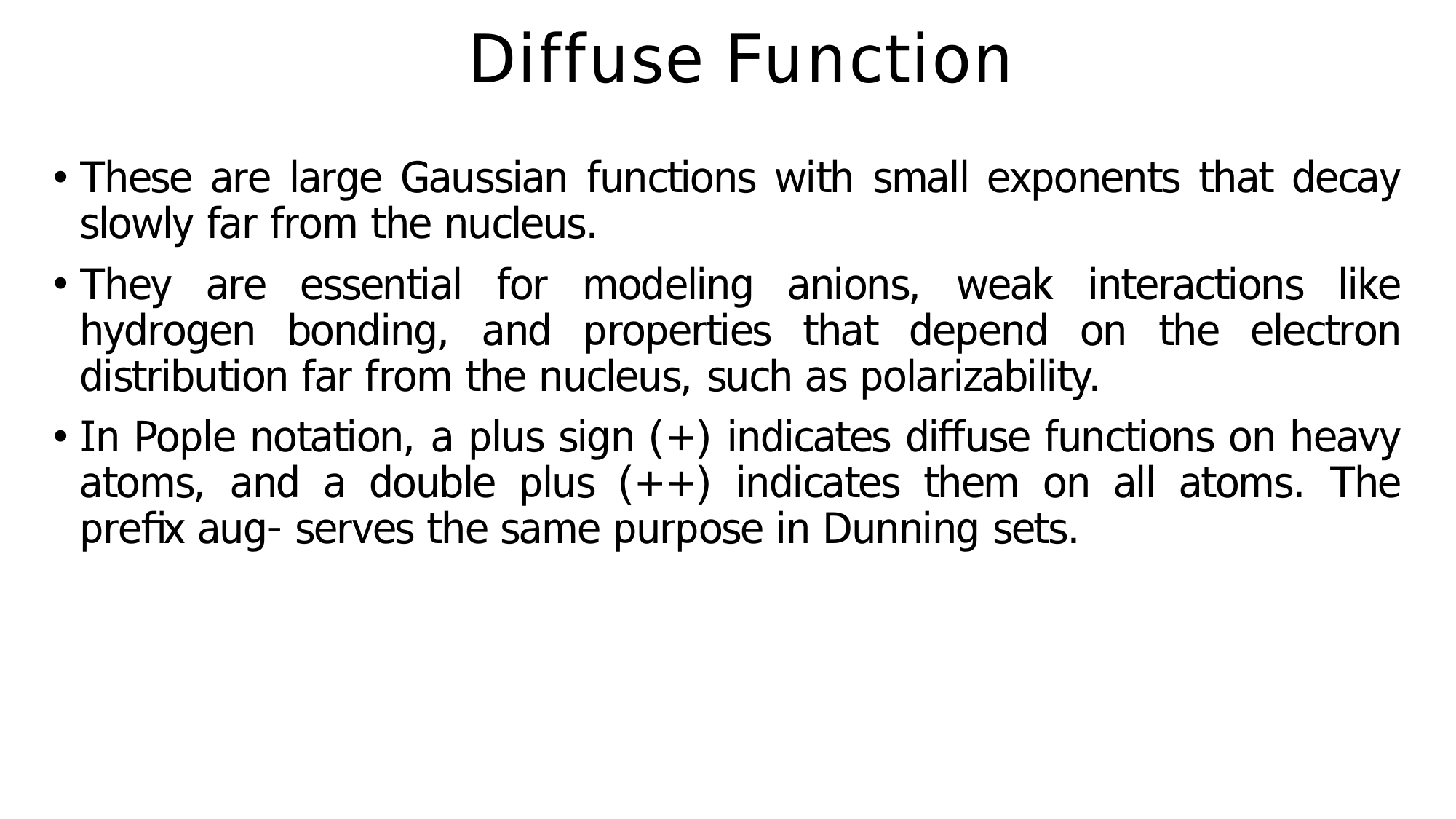

# Diffuse Function
These are large Gaussian functions with small exponents that decay slowly far from the nucleus.
They are essential for modeling anions, weak interactions like hydrogen bonding, and properties that depend on the electron distribution far from the nucleus, such as polarizability.
In Pople notation, a plus sign (+) indicates diffuse functions on heavy atoms, and a double plus (++) indicates them on all atoms. The prefix aug- serves the same purpose in Dunning sets.